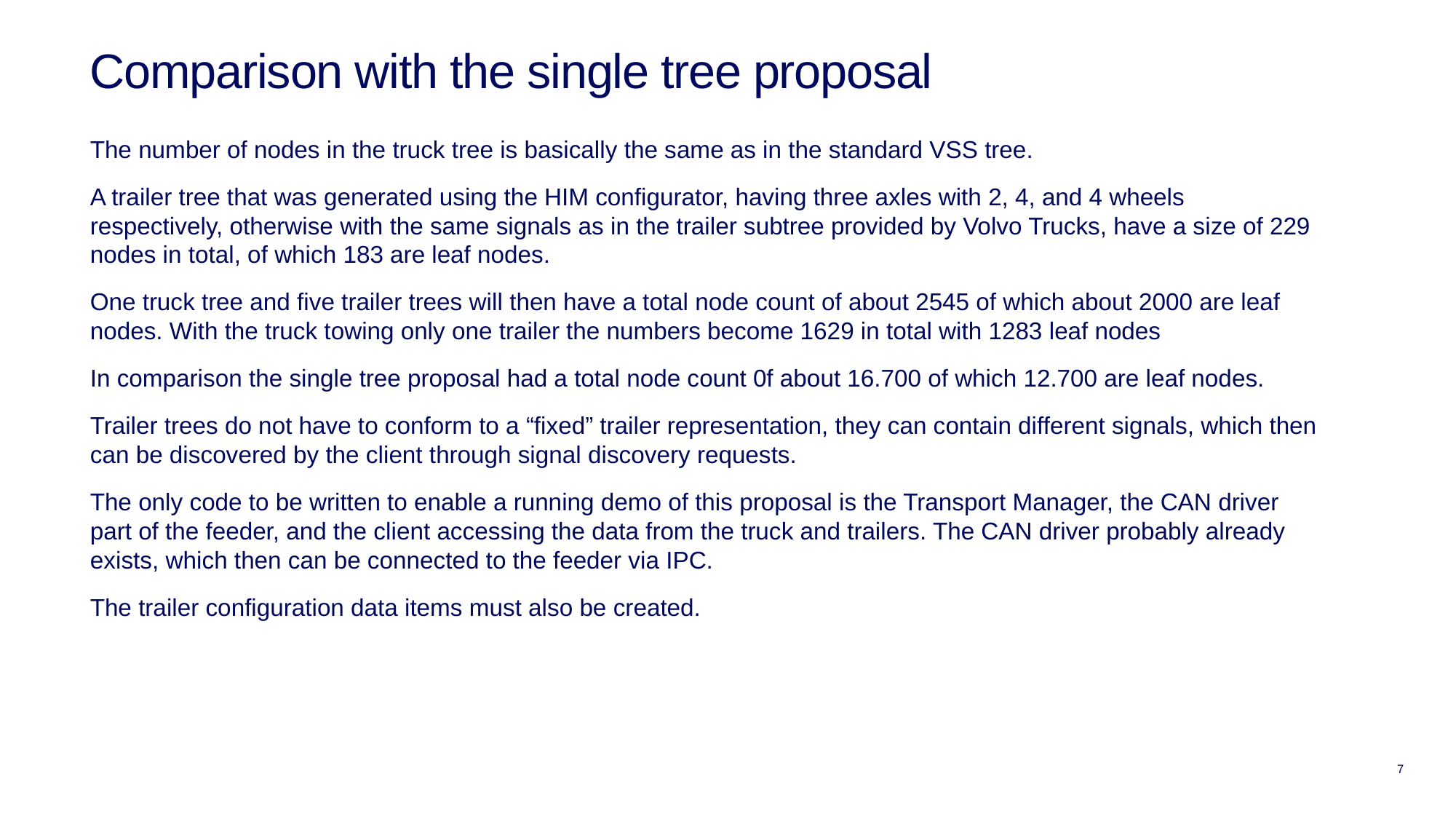

# Comparison with the single tree proposal
The number of nodes in the truck tree is basically the same as in the standard VSS tree.
A trailer tree that was generated using the HIM configurator, having three axles with 2, 4, and 4 wheels respectively, otherwise with the same signals as in the trailer subtree provided by Volvo Trucks, have a size of 229 nodes in total, of which 183 are leaf nodes.
One truck tree and five trailer trees will then have a total node count of about 2545 of which about 2000 are leaf nodes. With the truck towing only one trailer the numbers become 1629 in total with 1283 leaf nodes
In comparison the single tree proposal had a total node count 0f about 16.700 of which 12.700 are leaf nodes.
Trailer trees do not have to conform to a “fixed” trailer representation, they can contain different signals, which then can be discovered by the client through signal discovery requests.
The only code to be written to enable a running demo of this proposal is the Transport Manager, the CAN driver part of the feeder, and the client accessing the data from the truck and trailers. The CAN driver probably already exists, which then can be connected to the feeder via IPC.
The trailer configuration data items must also be created.

7